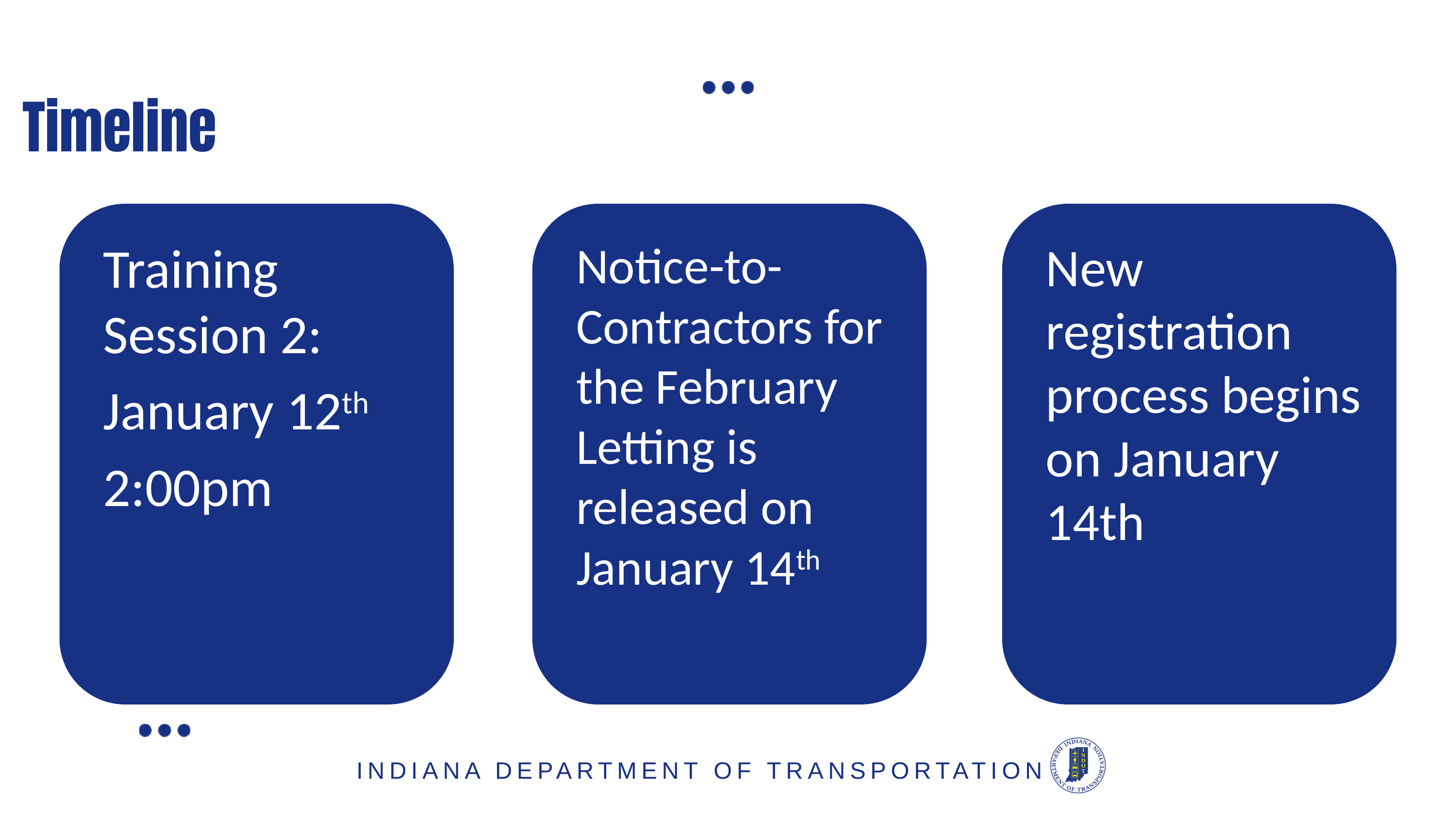

Timeline
Training Session 2:
January 12th
2:00pm
Notice-to-Contractors for the February Letting is released on January 14th
New registration process begins on January 14th